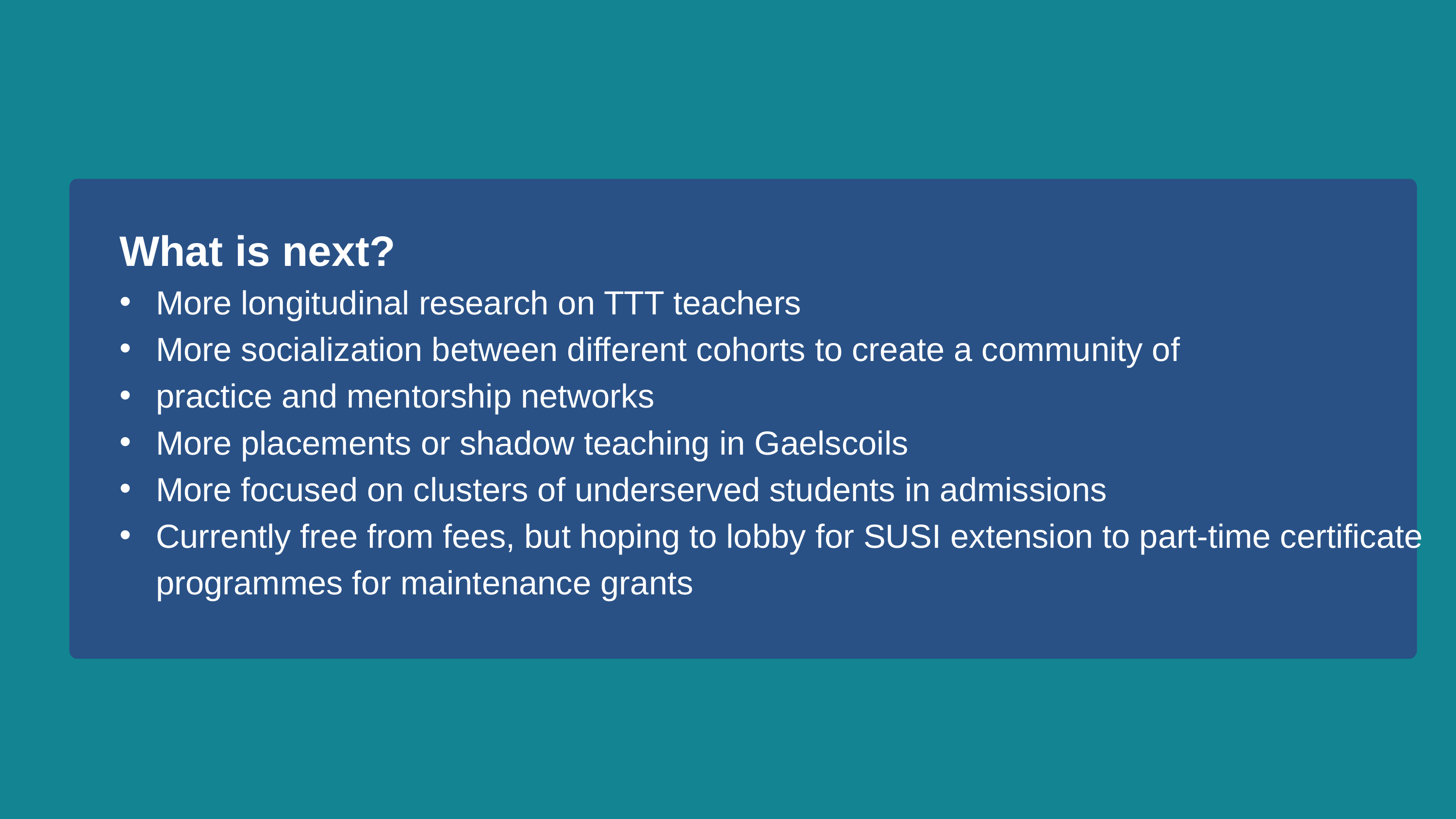

What is next?
More longitudinal research on TTT teachers
More socialization between different cohorts to create a community of
practice and mentorship networks
More placements or shadow teaching in Gaelscoils
More focused on clusters of underserved students in admissions
Currently free from fees, but hoping to lobby for SUSI extension to part-time certificate programmes for maintenance grants